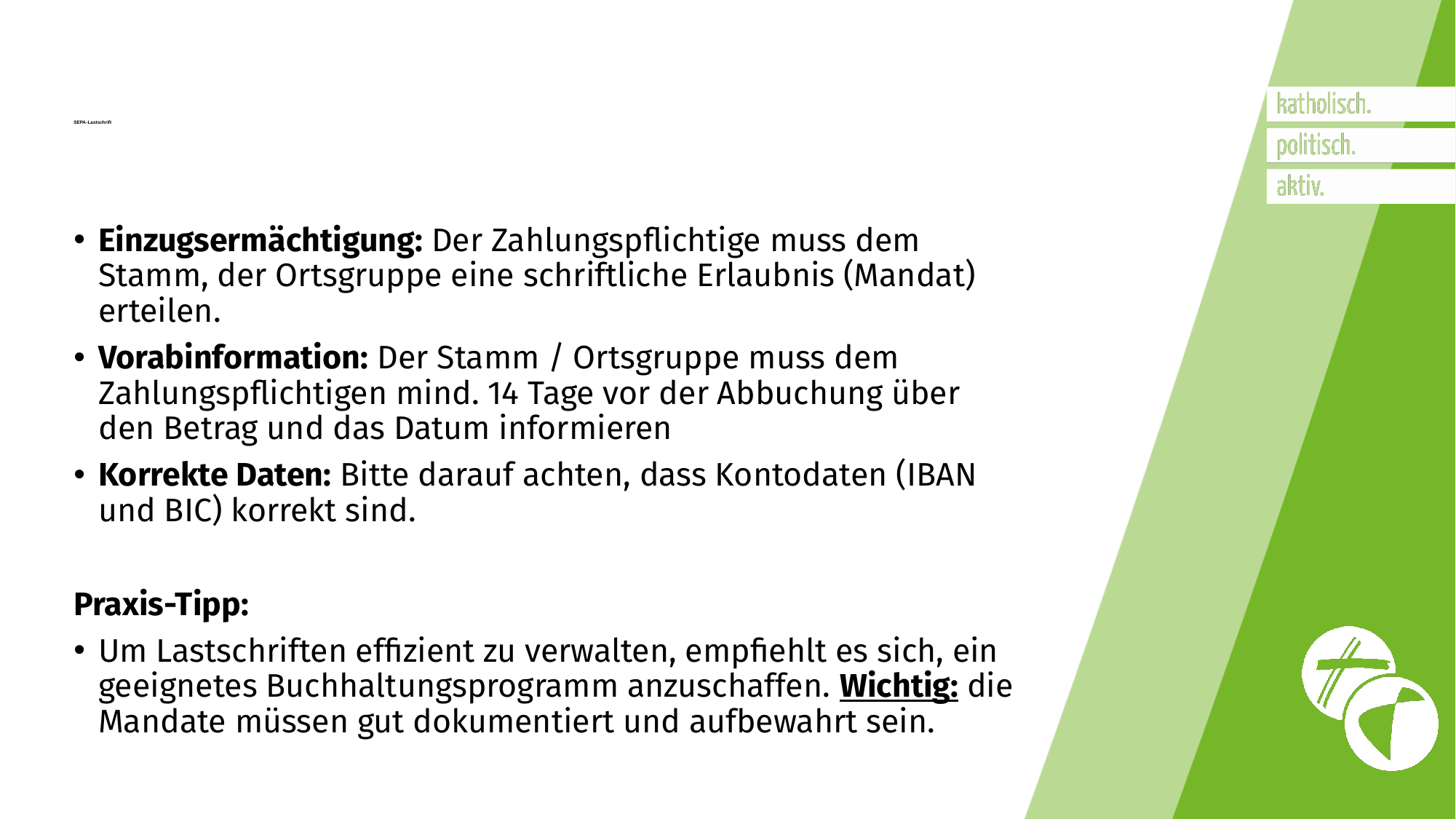

# SEPA-Lastschrift
Einzugsermächtigung: Der Zahlungspflichtige muss dem Stamm, der Ortsgruppe eine schriftliche Erlaubnis (Mandat) erteilen.
Vorabinformation: Der Stamm / Ortsgruppe muss dem Zahlungspflichtigen mind. 14 Tage vor der Abbuchung über den Betrag und das Datum informieren
Korrekte Daten: Bitte darauf achten, dass Kontodaten (IBAN und BIC) korrekt sind.

Praxis-Tipp:
Um Lastschriften effizient zu verwalten, empfiehlt es sich, ein geeignetes Buchhaltungsprogramm anzuschaffen. Wichtig: die Mandate müssen gut dokumentiert und aufbewahrt sein.